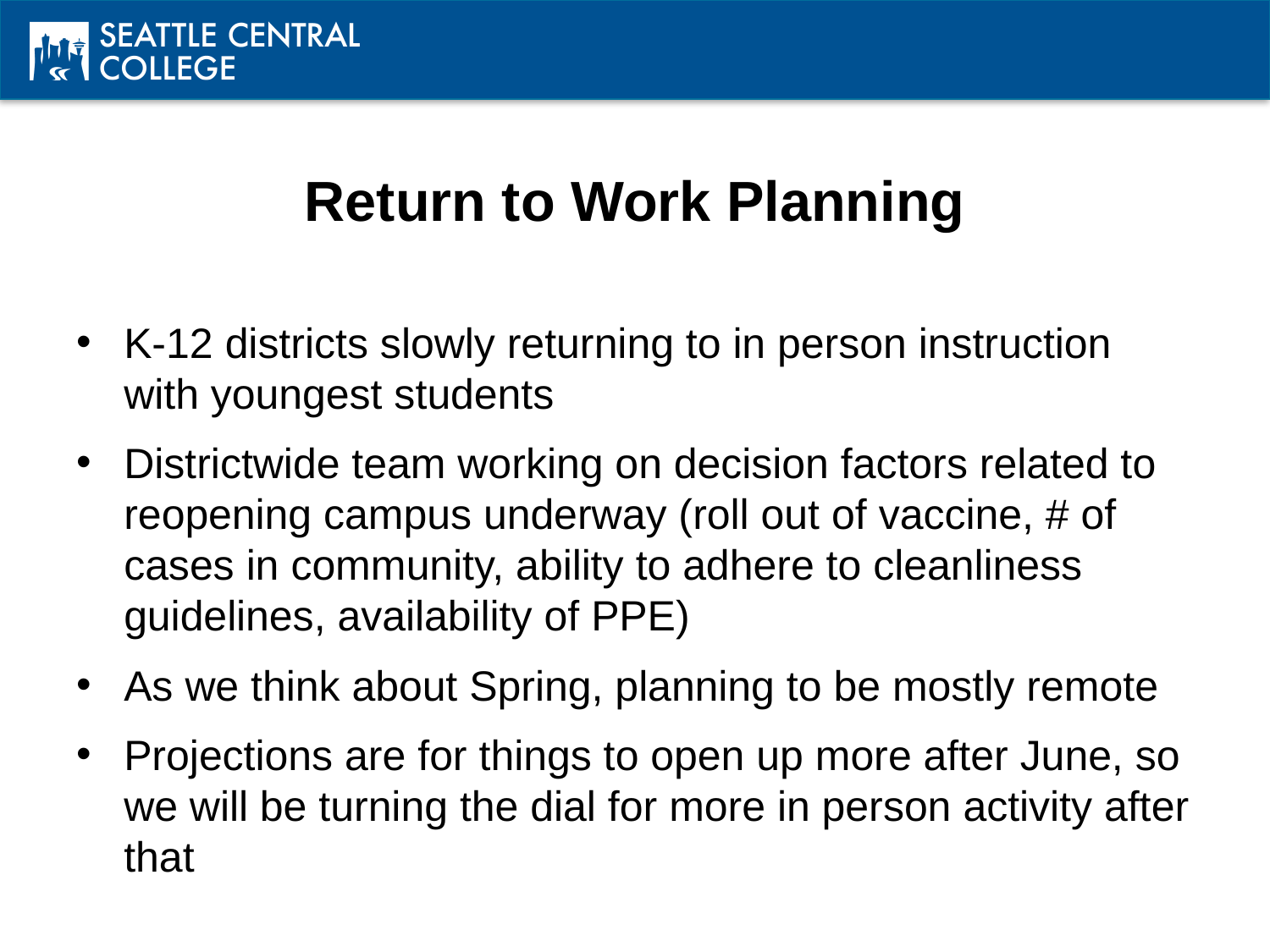

# Return to Work Planning
K-12 districts slowly returning to in person instruction with youngest students
Districtwide team working on decision factors related to reopening campus underway (roll out of vaccine, # of cases in community, ability to adhere to cleanliness guidelines, availability of PPE)
As we think about Spring, planning to be mostly remote
Projections are for things to open up more after June, so we will be turning the dial for more in person activity after that